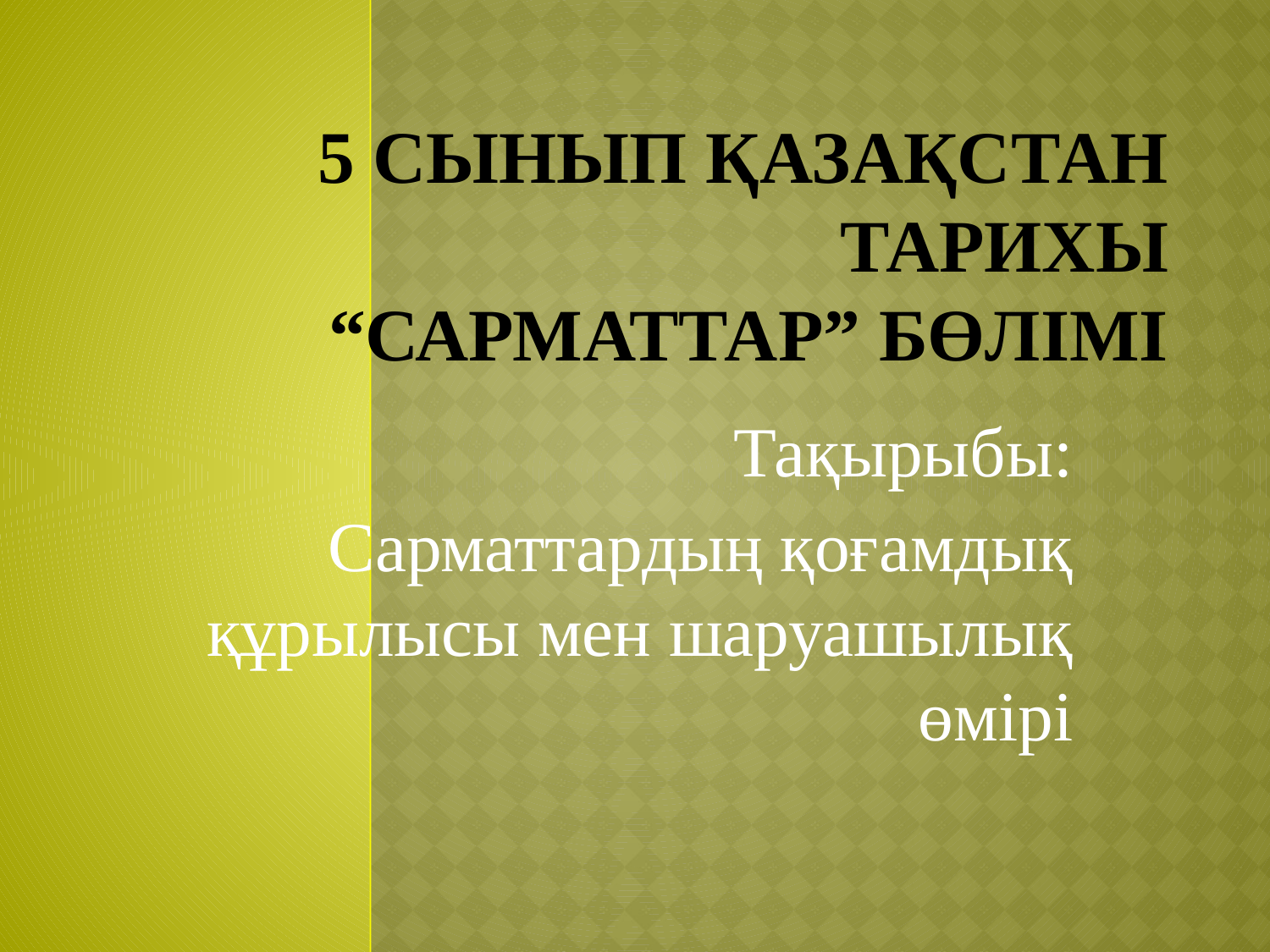

# 5 сынып қазақстан тарихы “Сарматтар” бөлімі
Тақырыбы:
Сарматтардың қоғамдық құрылысы мен шаруашылық өмірі